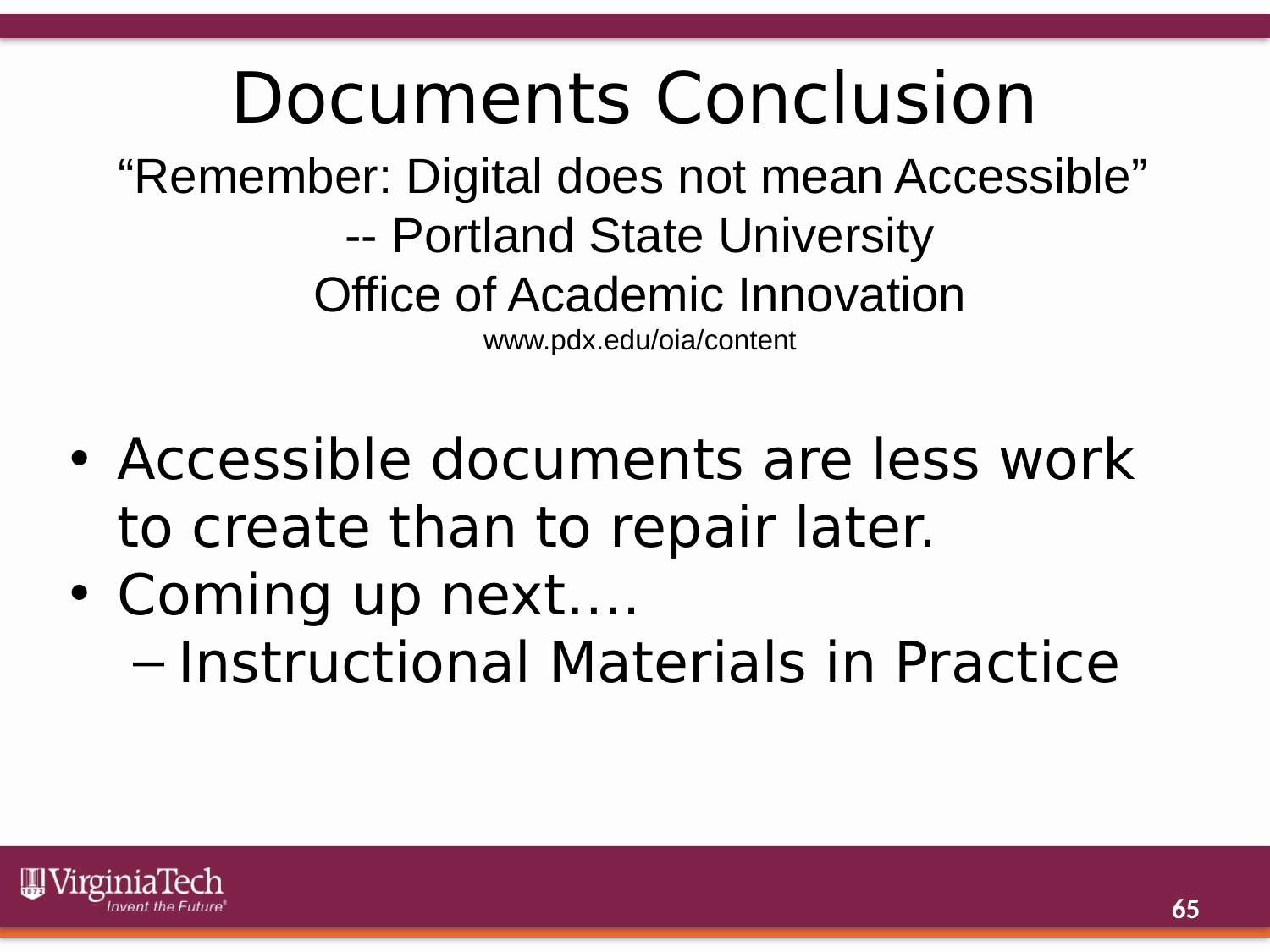

# Documents Conclusion
“Remember: Digital does not mean Accessible”
-- Portland State University
Office of Academic Innovation
www.pdx.edu/oia/content

Accessible documents are less work to create than to repair later.
Coming up next….
Instructional Materials in Practice
65